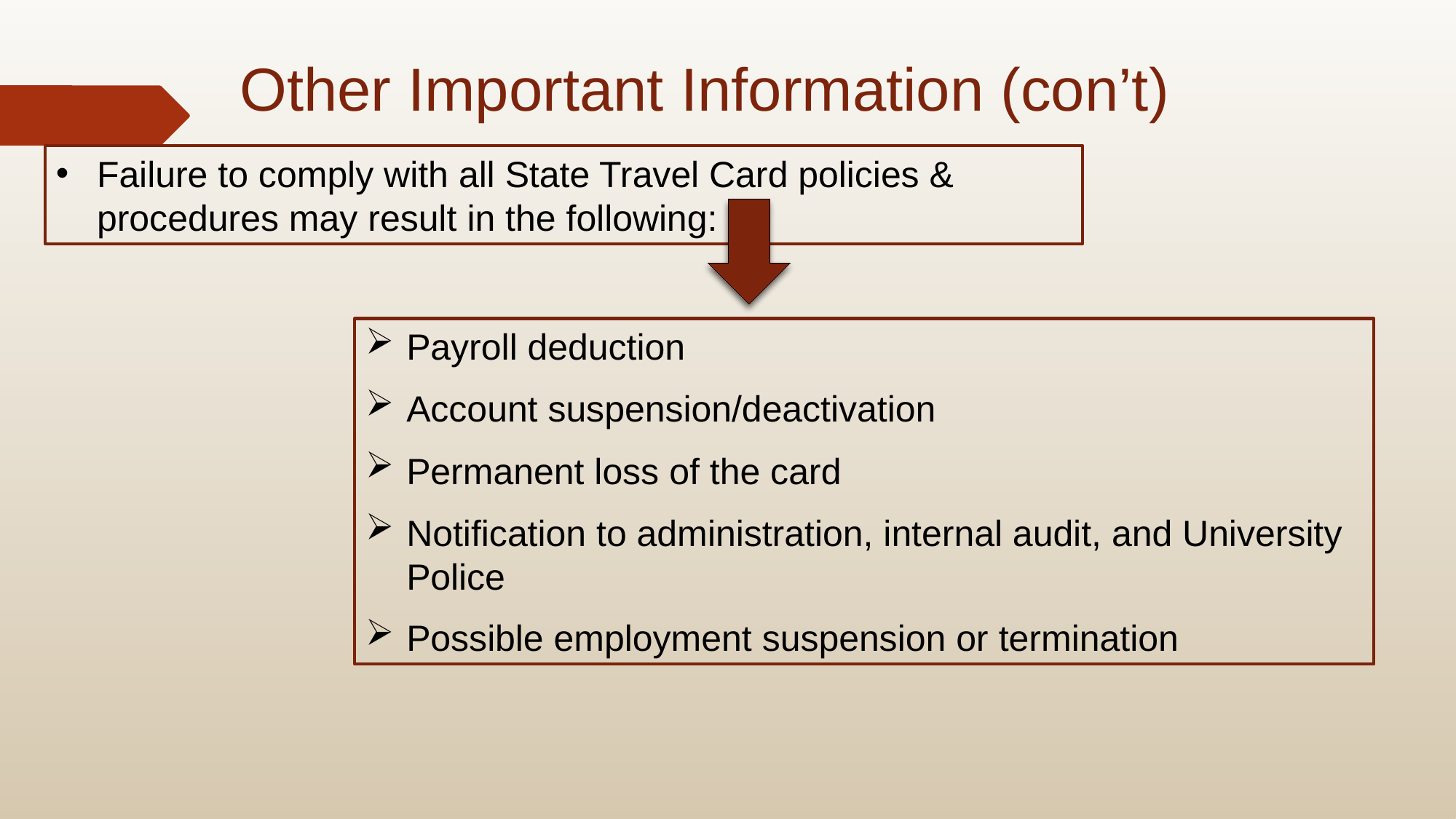

Other Important Information (con’t)
Failure to comply with all State Travel Card policies & procedures may result in the following:

Payroll deduction
Account suspension/deactivation
Permanent loss of the card
Notification to administration, internal audit, and University Police
Possible employment suspension or termination